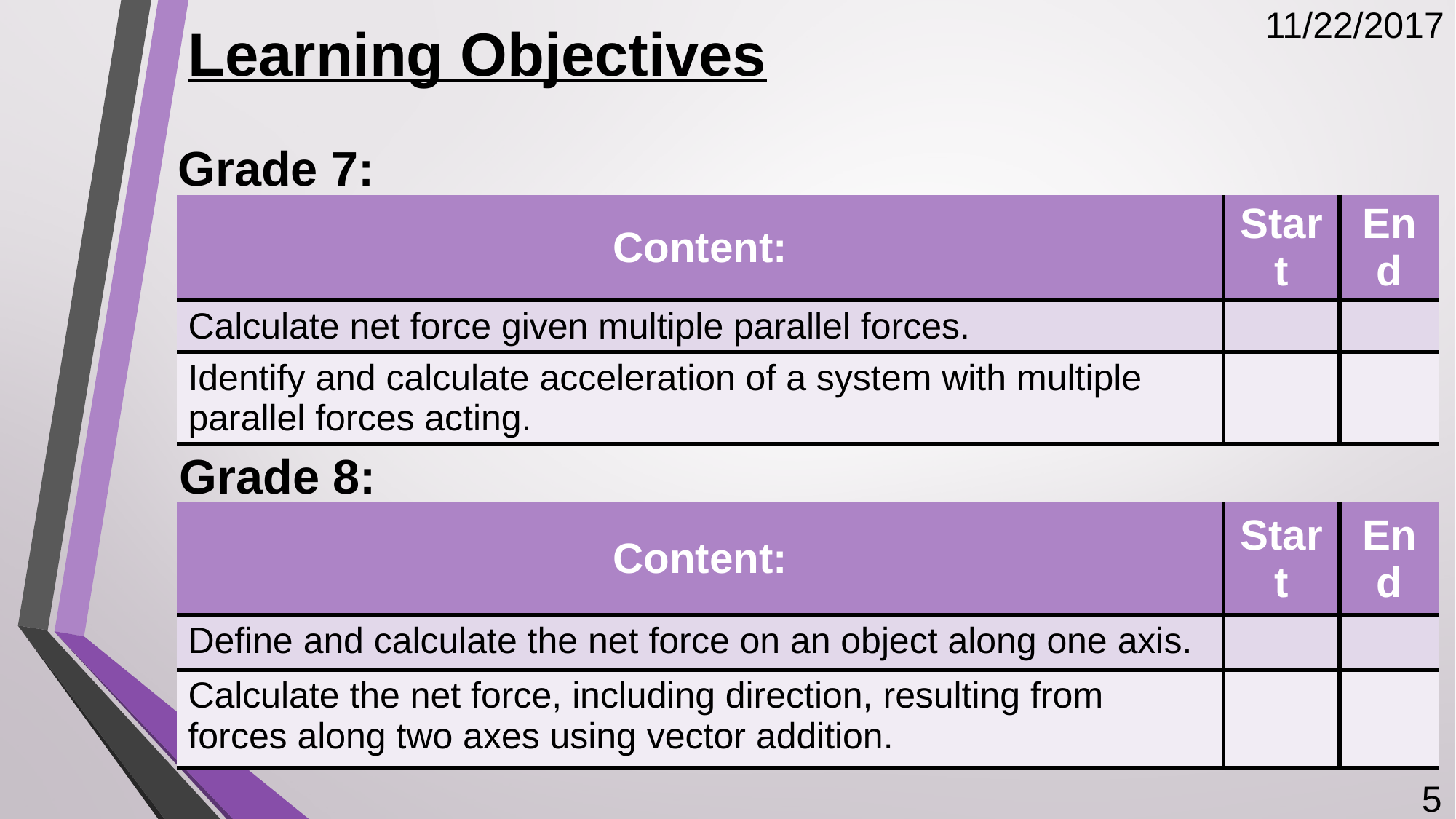

# Learning Objectives
11/22/2017
Grade 7:
| Content: | Start | End |
| --- | --- | --- |
| Calculate net force given multiple parallel forces. |  |  |
| Identify and calculate acceleration of a system with multiple parallel forces acting. |  |  |
Grade 8:
| Content: | Start | End |
| --- | --- | --- |
| Define and calculate the net force on an object along one axis. |  |  |
| Calculate the net force, including direction, resulting from forces along two axes using vector addition. |  |  |
5